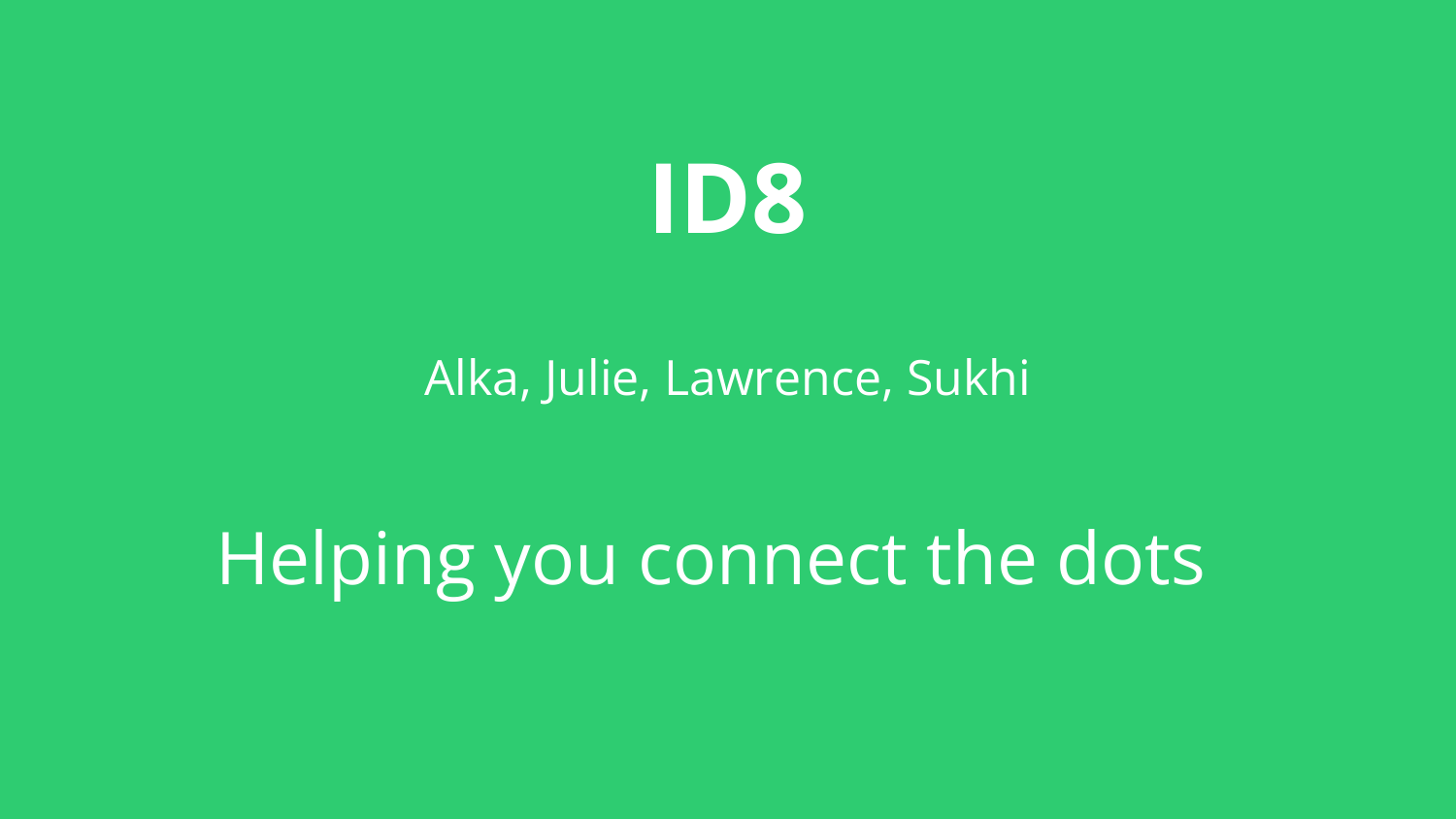

# ID8
Alka, Julie, Lawrence, Sukhi
Helping you connect the dots